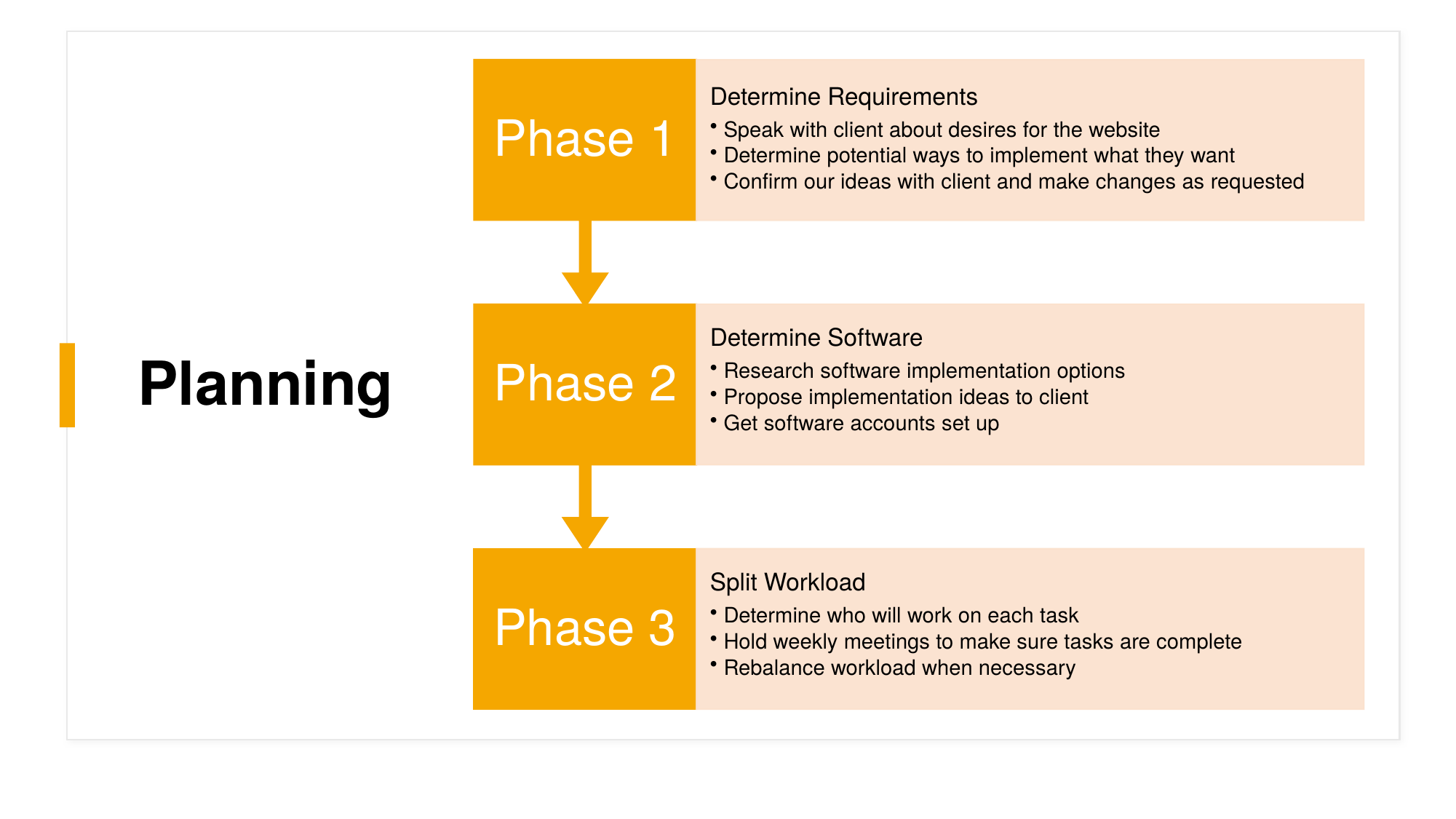

Phase 3
Split Workload
Determine who will work on each task
Hold weekly meetings to make sure tasks are complete
Rebalance workload when necessary
Phase 2
Determine Software
Research software implementation options
Propose implementation ideas to client
Get software accounts set up
Phase 1
Determine Requirements
Speak with client about desires for the website
Determine potential ways to implement what they want
Confirm our ideas with client and make changes as requested
# Planning